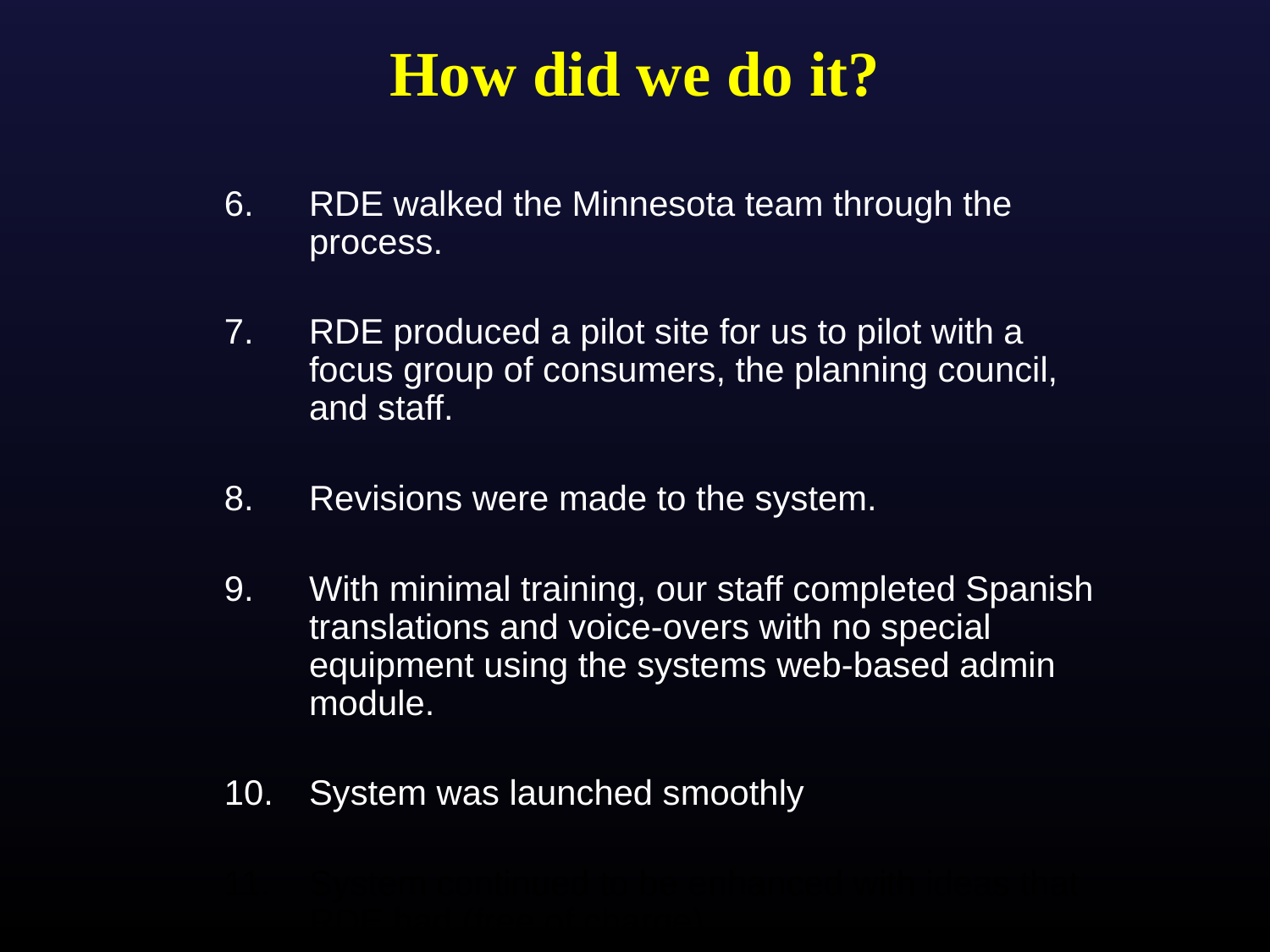

# How did we do it?
RDE walked the Minnesota team through the process.

RDE produced a pilot site for us to pilot with a focus group of consumers, the planning council, and staff.

Revisions were made to the system.

With minimal training, our staff completed Spanish translations and voice-overs with no special equipment using the systems web-based admin module.

System was launched smoothly

System continued to be enhanced with ideas that RDE had (free of charge).